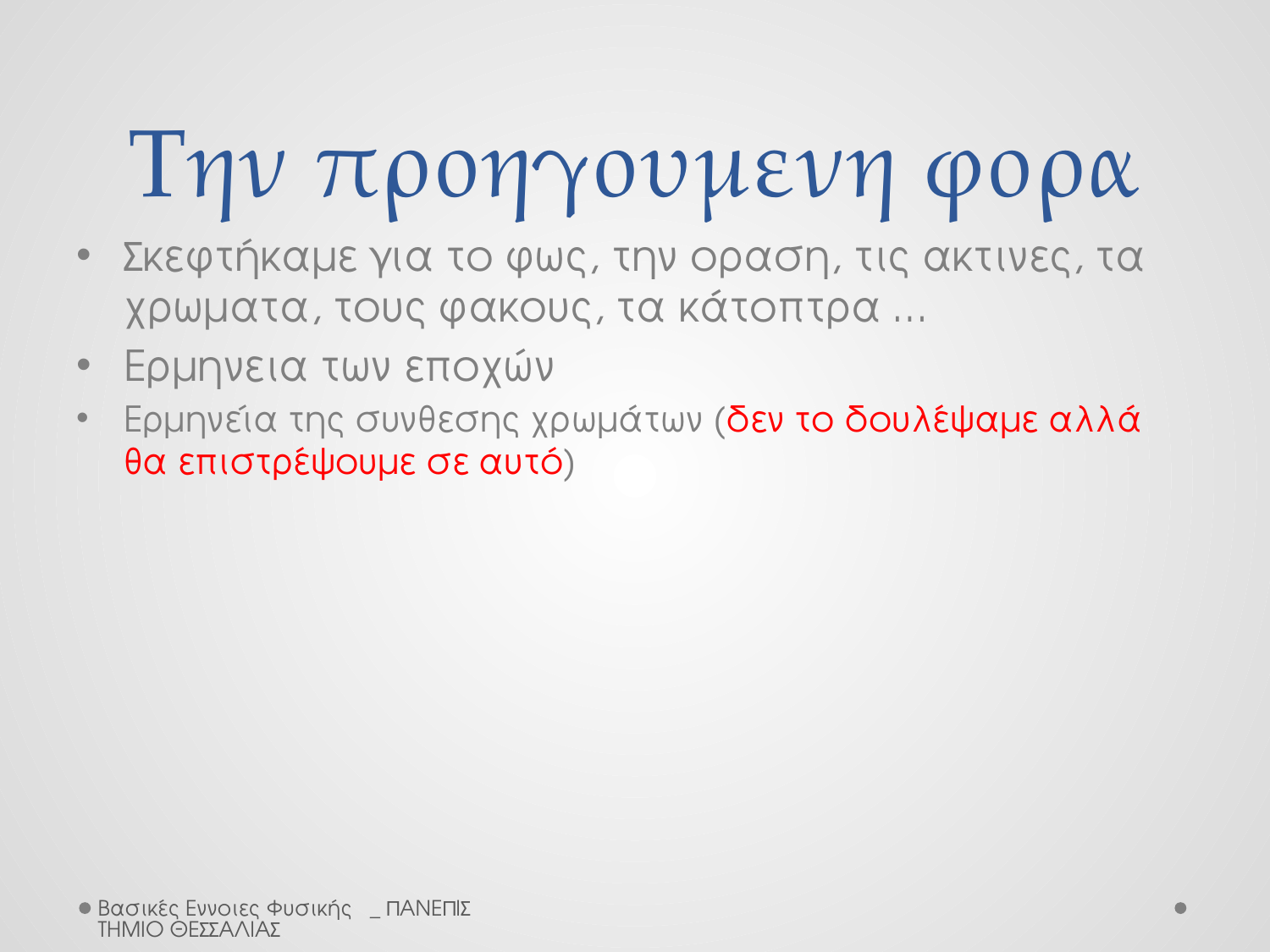

# Την προηγουμενη φορα
Σκεφτήκαμε για το φως, την οραση, τις ακτινες, τα χρωματα, τους φακους, τα κάτοπτρα …
Ερμηνεια των εποχών
Ερμηνεία της συνθεσης χρωμάτων (δεν το δουλέψαμε αλλά θα επιστρέψουμε σε αυτό)
Βασικές Εννοιες Φυσικής   _ ΠΑΝΕΠΙΣΤΗΜΙΟ ΘΕΣΣΑΛΙΑΣ